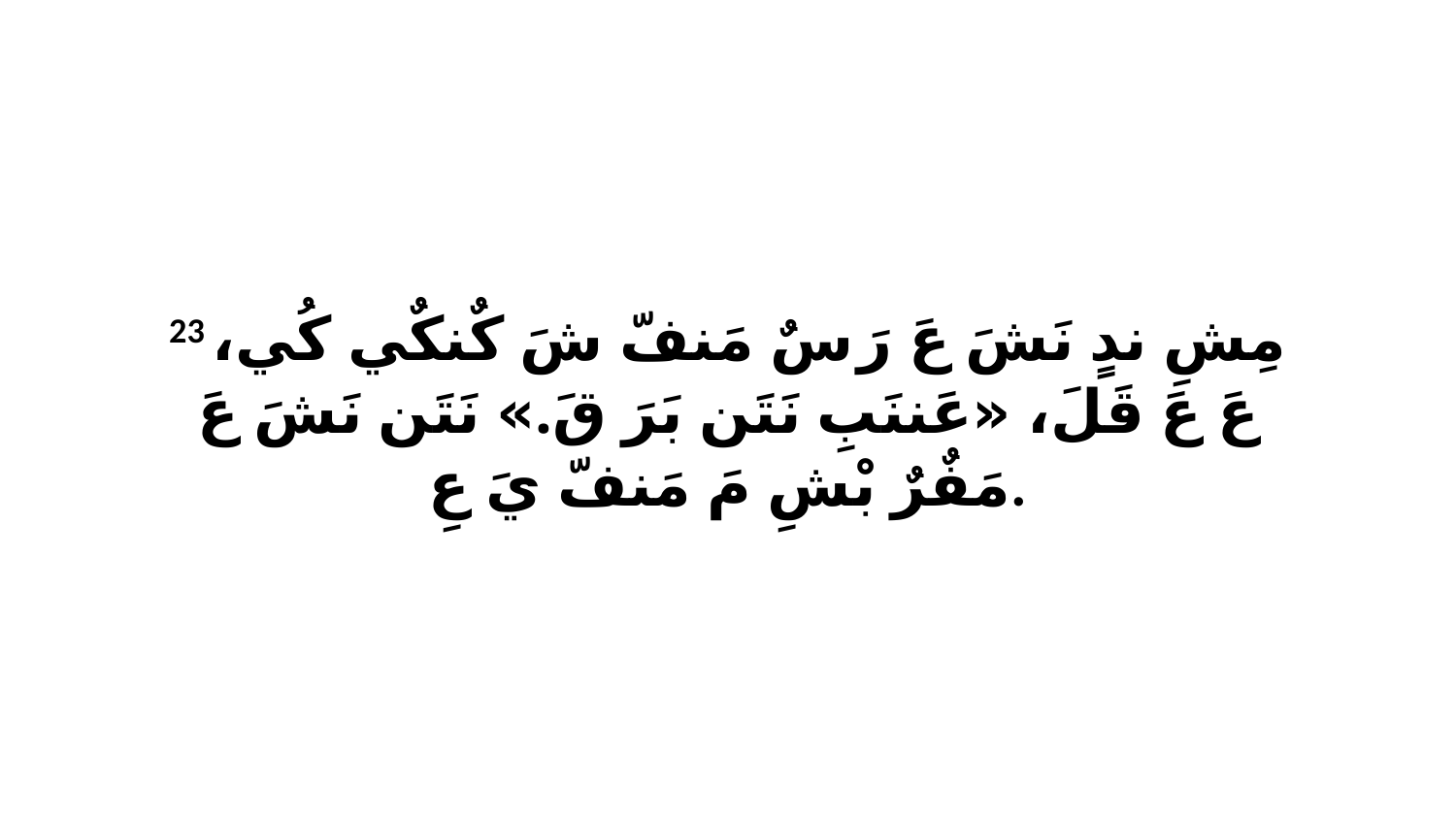

23 مِشِ ندٍ نَشَ عَ رَ سٌ مَنفّ شَ كٌنكٌي كُي، عَ عَ قَلَ، «عَننَبِ نَتَن بَرَ قَ.» نَتَن نَشَ عَ مَفٌرٌ بْشِ مَ مَنفّ يَ عِ.